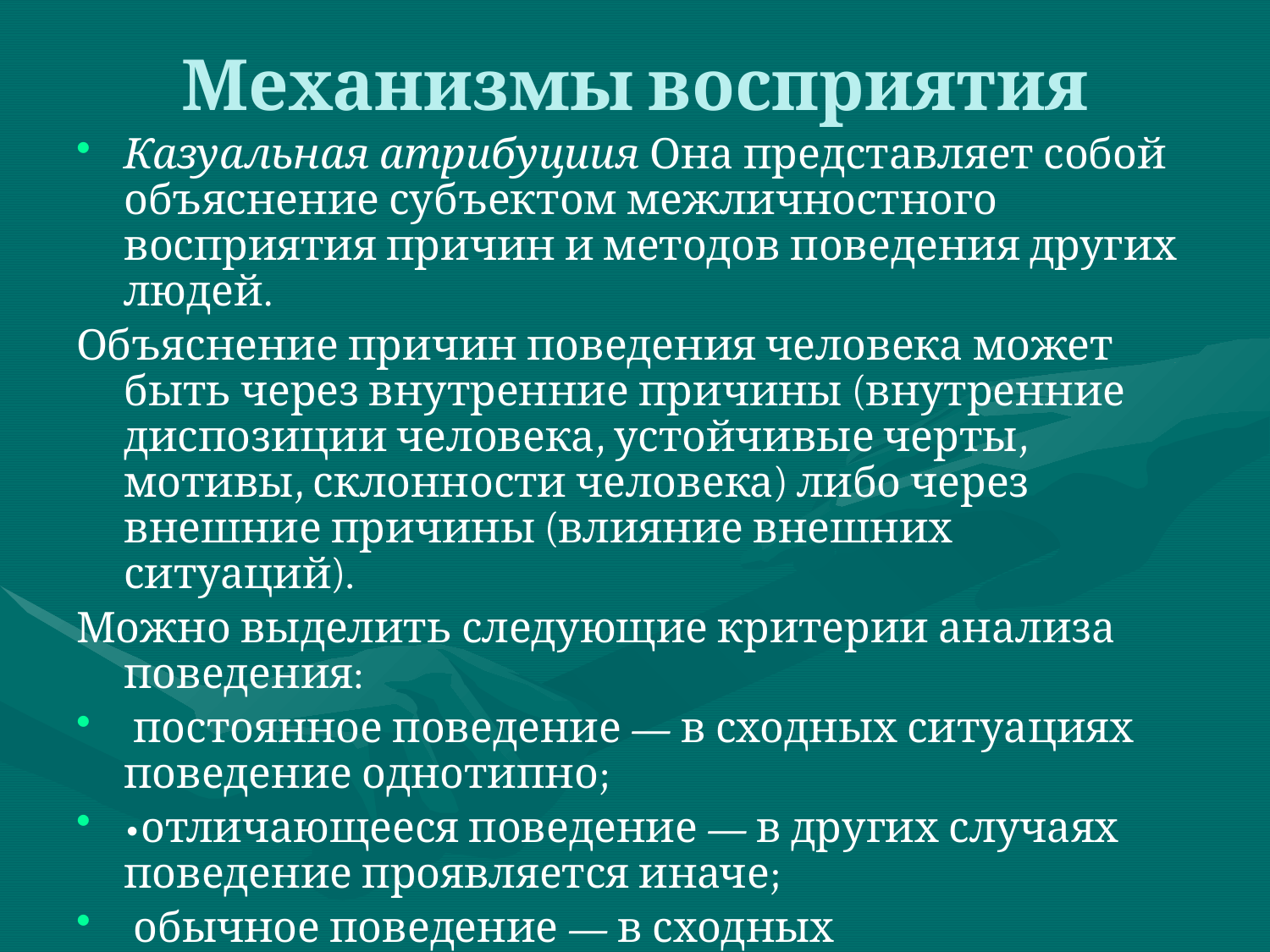

# Механизмы восприятия
Казуальная атрибуциия Она представляет собой объяснение субъектом межличностного восприятия причин и методов поведения других людей.
Объяснение причин поведения человека может быть через внутренние причины (внутренние диспозиции человека, устойчивые черты, мотивы, склонности человека) либо через внешние причины (влияние внешних ситуаций).
Можно выделить следующие критерии анализа поведения:
 постоянное поведение — в сходных ситуациях поведение однотипно;
•отличающееся поведение — в других случаях поведение проявляется иначе;
 обычное поведение — в сходных обстоятельствах такое поведение свойственно большинству людей.